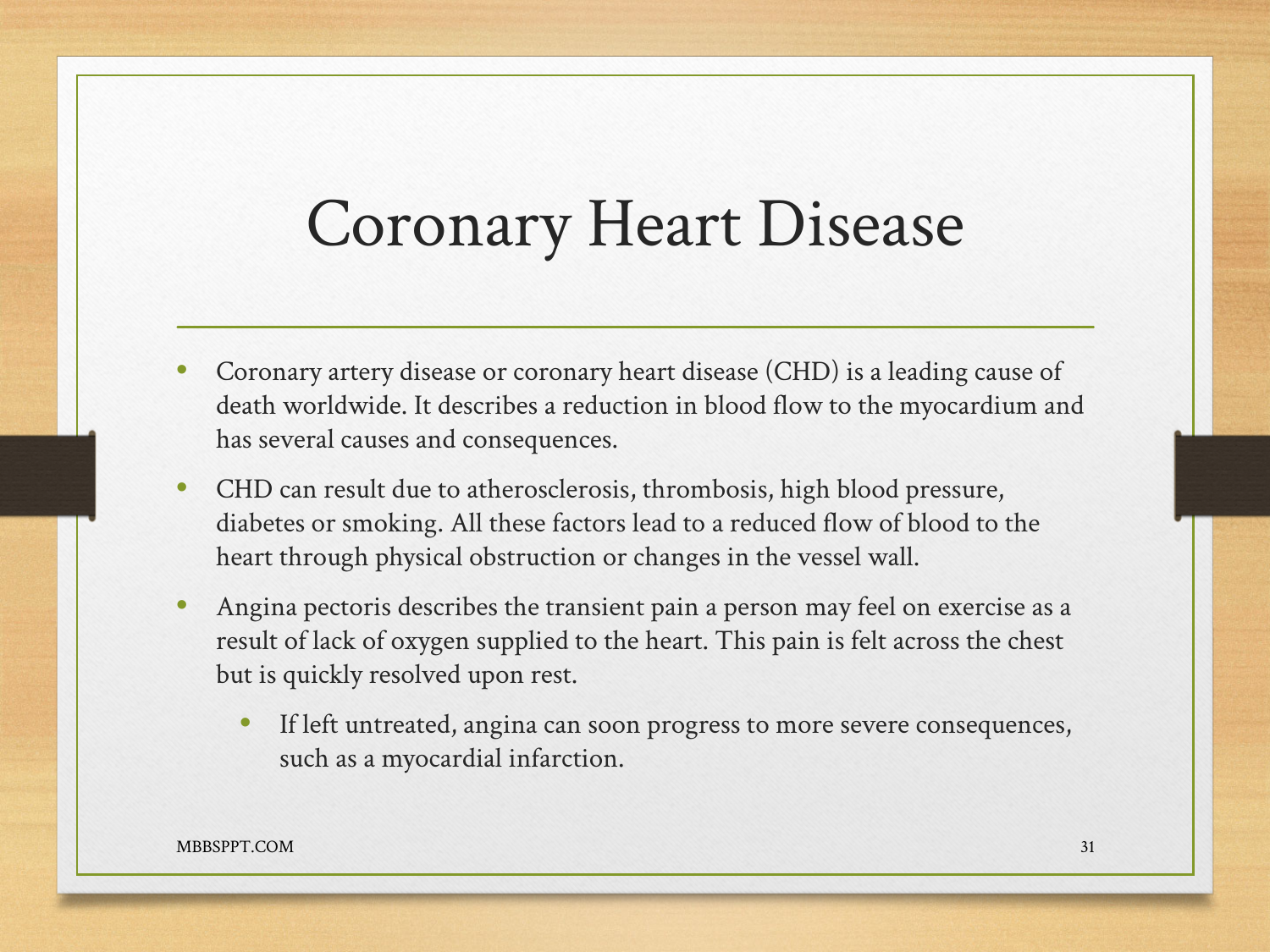

# Coronary Heart Disease
Coronary artery disease or coronary heart disease (CHD) is a leading cause of death worldwide. It describes a reduction in blood flow to the myocardium and has several causes and consequences.
CHD can result due to atherosclerosis, thrombosis, high blood pressure, diabetes or smoking. All these factors lead to a reduced flow of blood to the heart through physical obstruction or changes in the vessel wall.
Angina pectoris describes the transient pain a person may feel on exercise as a result of lack of oxygen supplied to the heart. This pain is felt across the chest but is quickly resolved upon rest.
If left untreated, angina can soon progress to more severe consequences, such as a myocardial infarction.
MBBSPPT.COM
31